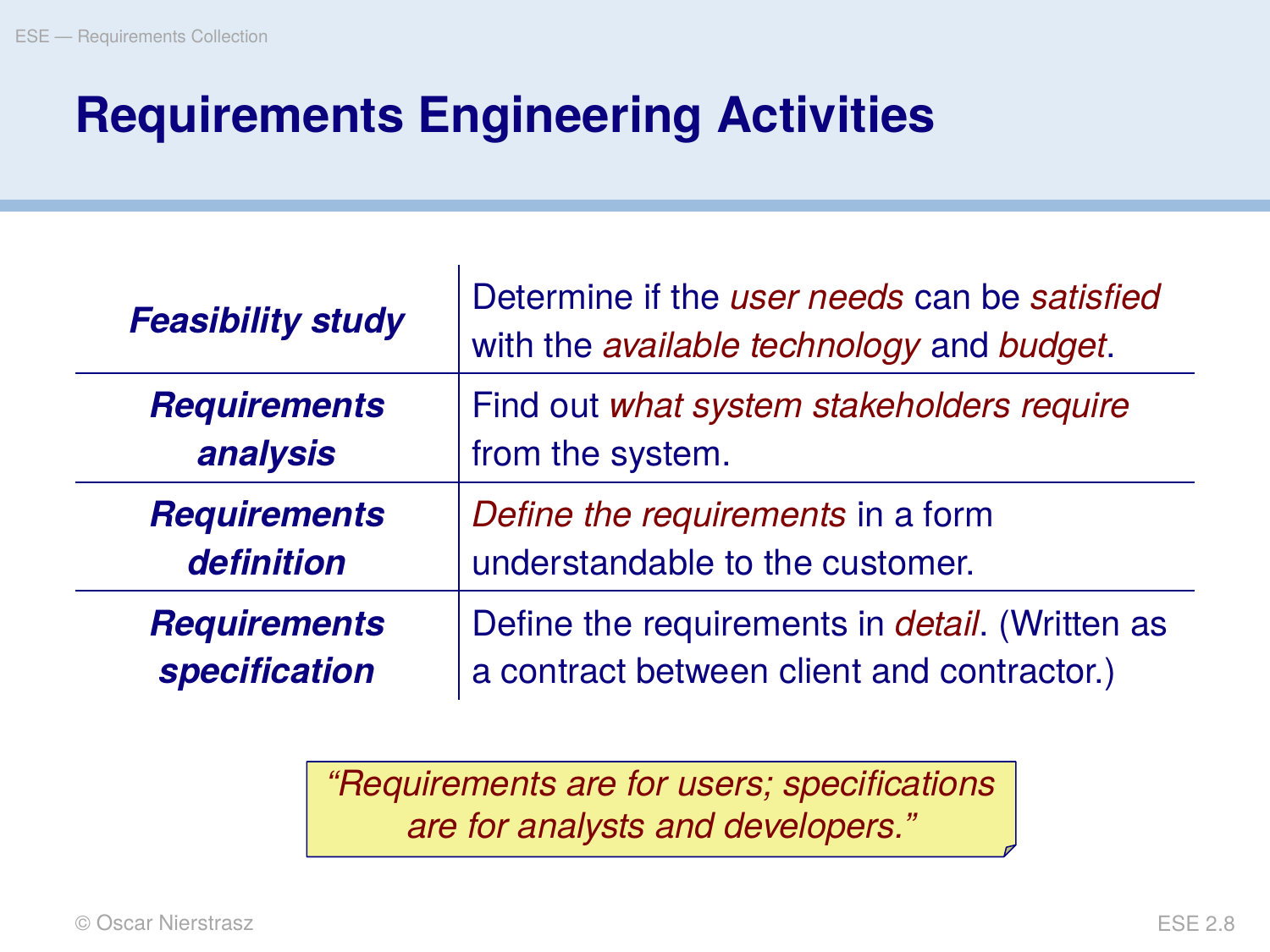

ESE — Requirements Collection
# Requirements Engineering Activities
| Feasibility study | Determine if the user needs can be satisfied with the available technology and budget. |
| --- | --- |
| Requirements analysis | Find out what system stakeholders require from the system. |
| Requirements definition | Define the requirements in a form understandable to the customer. |
| Requirements specification | Define the requirements in detail. (Written as a contract between client and contractor.) |
“Requirements are for users; specifications are for analysts and developers.”
© Oscar Nierstrasz
ESE 2.8